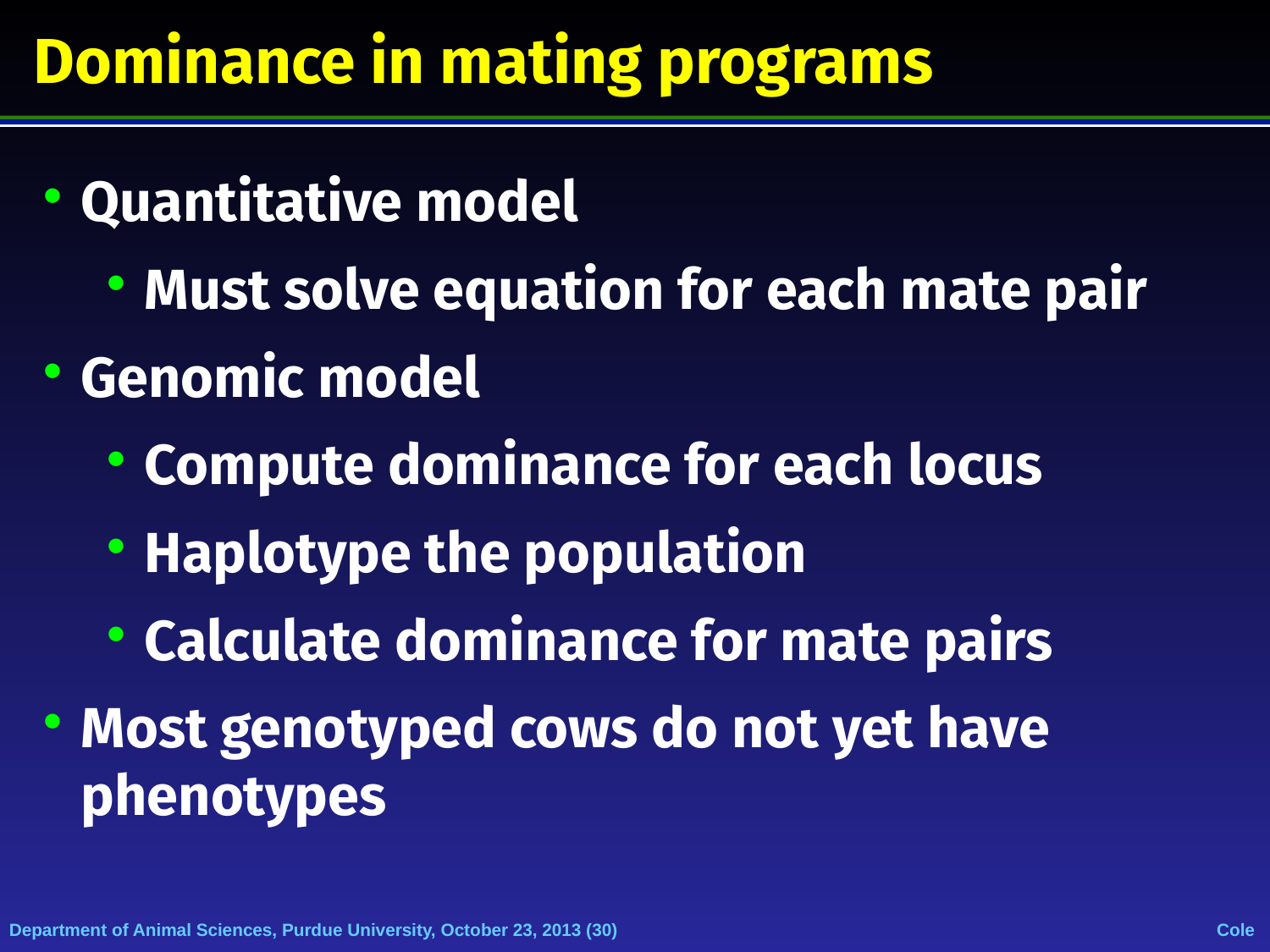

Dominance in mating programs
Quantitative model
Must solve equation for each mate pair
Genomic model
Compute dominance for each locus
Haplotype the population
Calculate dominance for mate pairs
Most genotyped cows do not yet have phenotypes